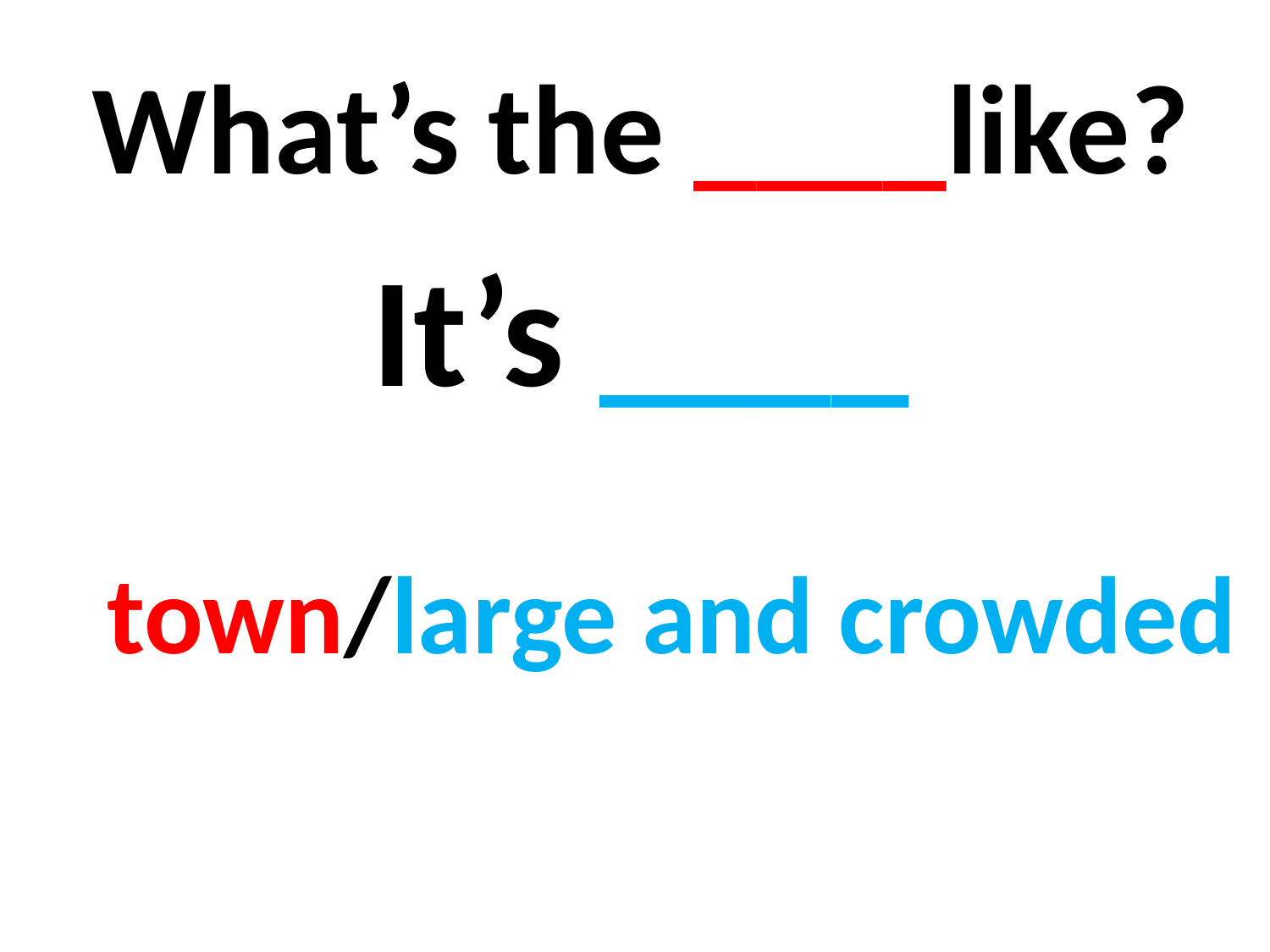

# What’s the ____like?
It’s ____
town/large and crowded